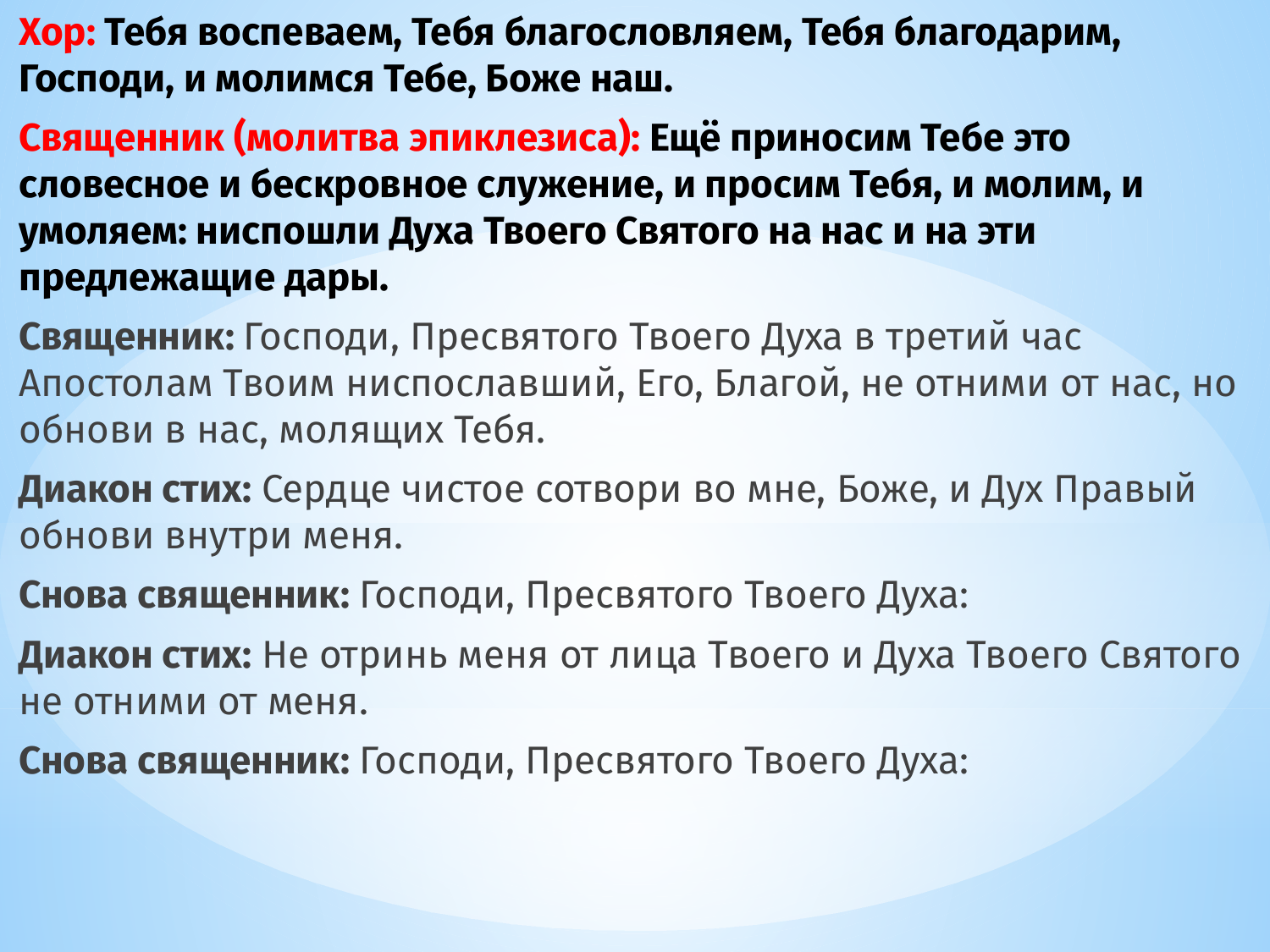

Хор: Тебя воспеваем, Тебя благословляем, Тебя благодарим, Господи, и молимся Тебе, Боже наш.
Священник (молитва эпиклезиса): Ещё приносим Тебе это словесное и бескровное служение, и просим Тебя, и молим, и умоляем: ниспошли Духа Твоего Святого на нас и на эти предлежащие дары.
Священник: Господи, Пресвятого Твоего Духа в третий час Апостолам Твоим ниспославший, Его, Благой, не отними от нас, но обнови в нас, молящих Тебя.
Диакон стих: Сердце чистое сотвори во мне, Боже, и Дух Правый обнови внутри меня.
Снова священник: Господи, Пресвятого Твоего Духа:
Диакон стих: Не отринь меня от лица Твоего и Духа Твоего Святого не отними от меня.
Снова священник: Господи, Пресвятого Твоего Духа: